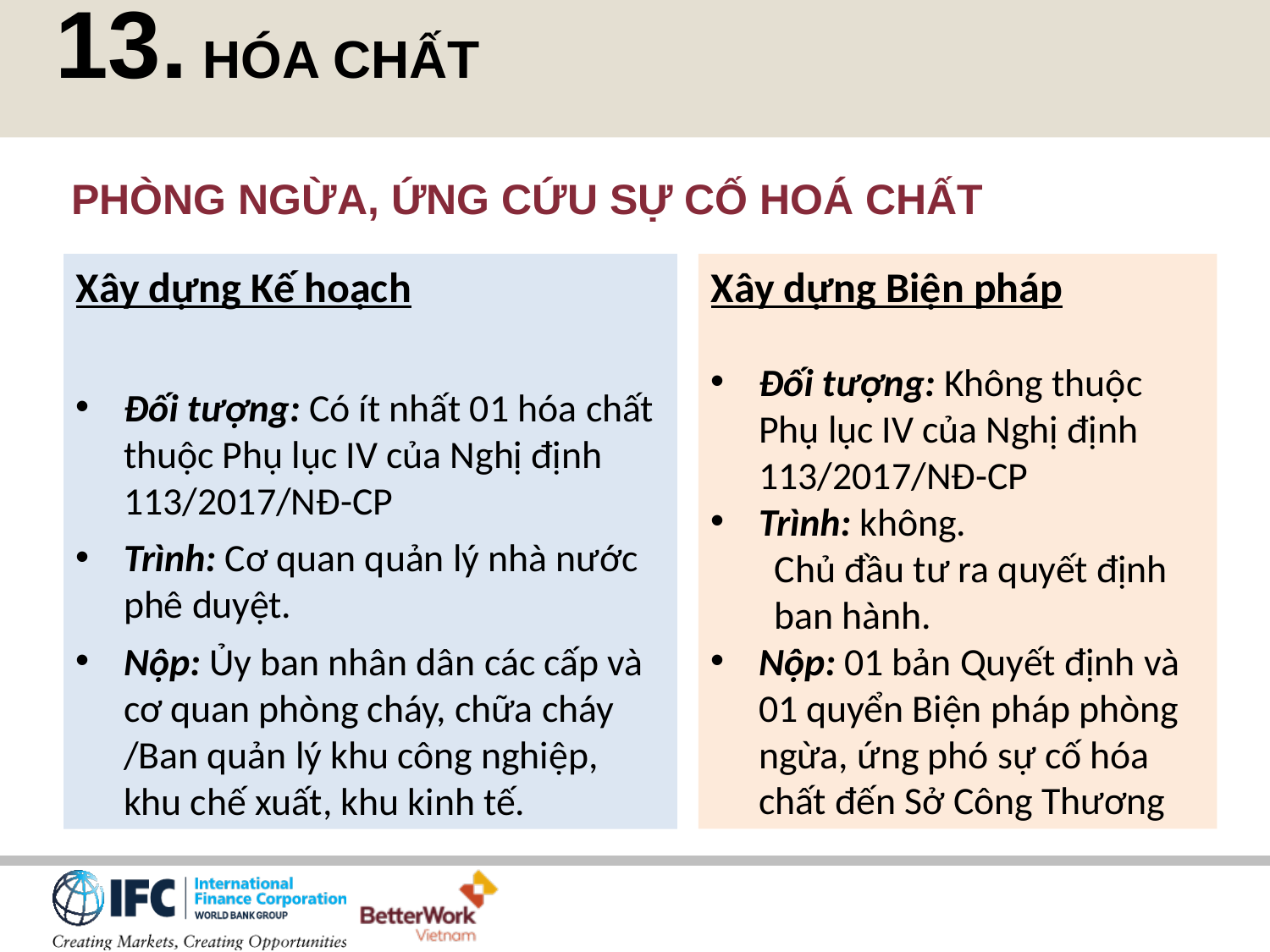

13. HÓA CHẤT
PHÒNG NGỪA, ỨNG CỨU SỰ CỐ HOÁ CHẤT

Xây dựng Kế hoạch

Đối tượng: Có ít nhất 01 hóa chất thuộc Phụ lục IV của Nghị định 113/2017/NĐ-CP
Trình: Cơ quan quản lý nhà nước phê duyệt.
Nộp: Ủy ban nhân dân các cấp và cơ quan phòng cháy, chữa cháy /Ban quản lý khu công nghiệp, khu chế xuất, khu kinh tế.
Xây dựng Biện pháp

Đối tượng: Không thuộc Phụ lục IV của Nghị định 113/2017/NĐ-CP
Trình: không.
Chủ đầu tư ra quyết định ban hành.
Nộp: 01 bản Quyết định và 01 quyển Biện pháp phòng ngừa, ứng phó sự cố hóa chất đến Sở Công Thương